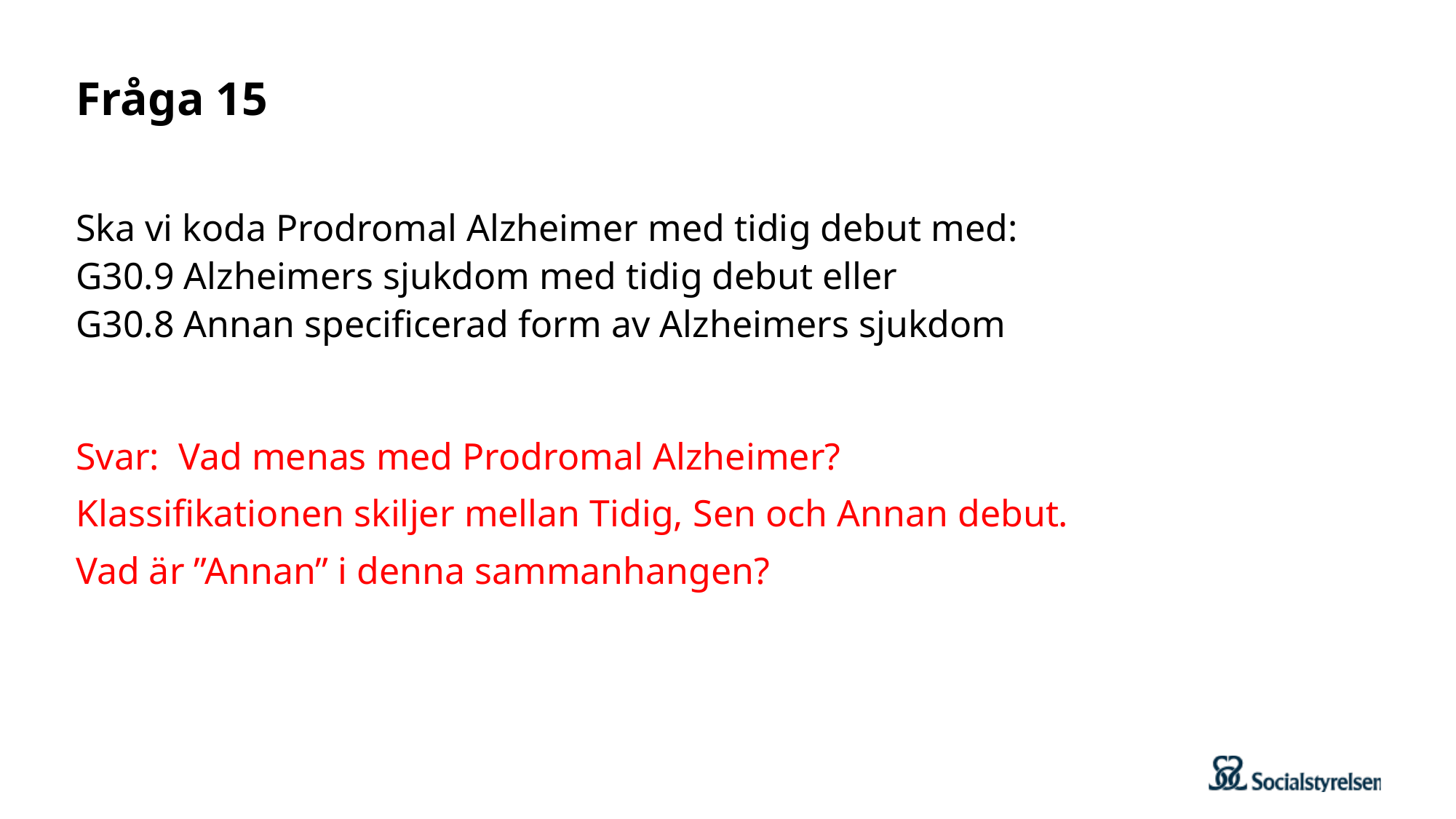

# Fråga 15
Ska vi koda Prodromal Alzheimer med tidig debut med:
G30.9 Alzheimers sjukdom med tidig debut eller
G30.8 Annan specificerad form av Alzheimers sjukdom

Svar:  Vad menas med Prodromal Alzheimer?
Klassifikationen skiljer mellan Tidig, Sen och Annan debut.
Vad är ”Annan” i denna sammanhangen?